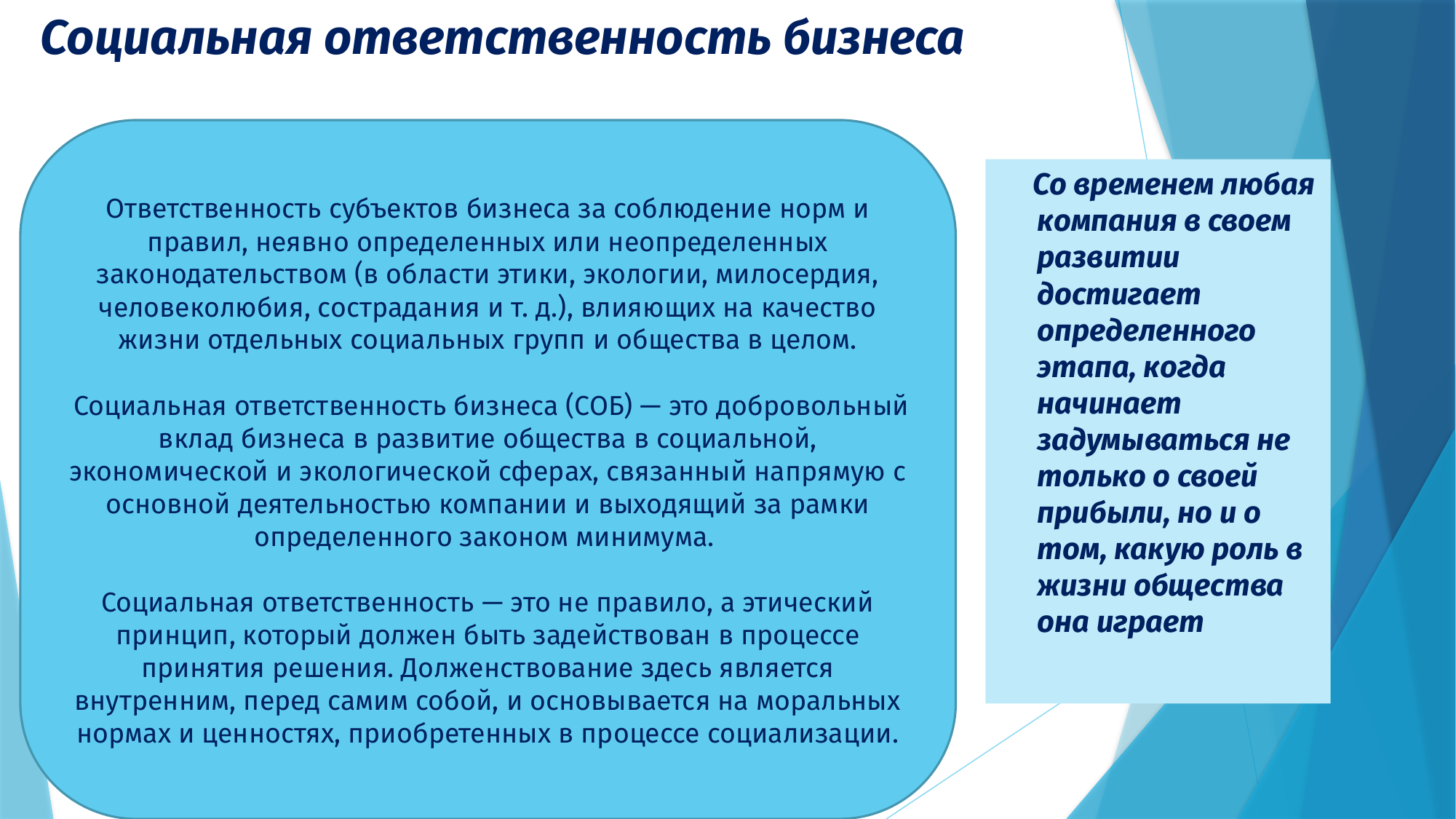

# Социальная ответственность бизнеса
Ответственность субъектов бизнеса за соблюдение норм и правил, неявно определенных или неопределенных законодательством (в области этики, экологии, милосердия, человеколюбия, сострадания и т. д.), влияющих на качество жизни отдельных социальных групп и общества в целом.

 Социальная ответственность бизнеса (СОБ) — это добровольный вклад бизнеса в развитие общества в социальной, экономической и экологической сферах, связанный напрямую с основной деятельностью компании и выходящий за рамки определенного законом минимума.

Социальная ответственность — это не правило, а этический принцип, который должен быть задействован в процессе принятия решения. Долженствование здесь является внутренним, перед самим собой, и основывается на моральных нормах и ценностях, приобретенных в процессе социализации.
     Со временем любая компания в своем развитии достигает определенного этапа, когда начинает задумываться не только о своей прибыли, но и о том, какую роль в жизни общества она играет